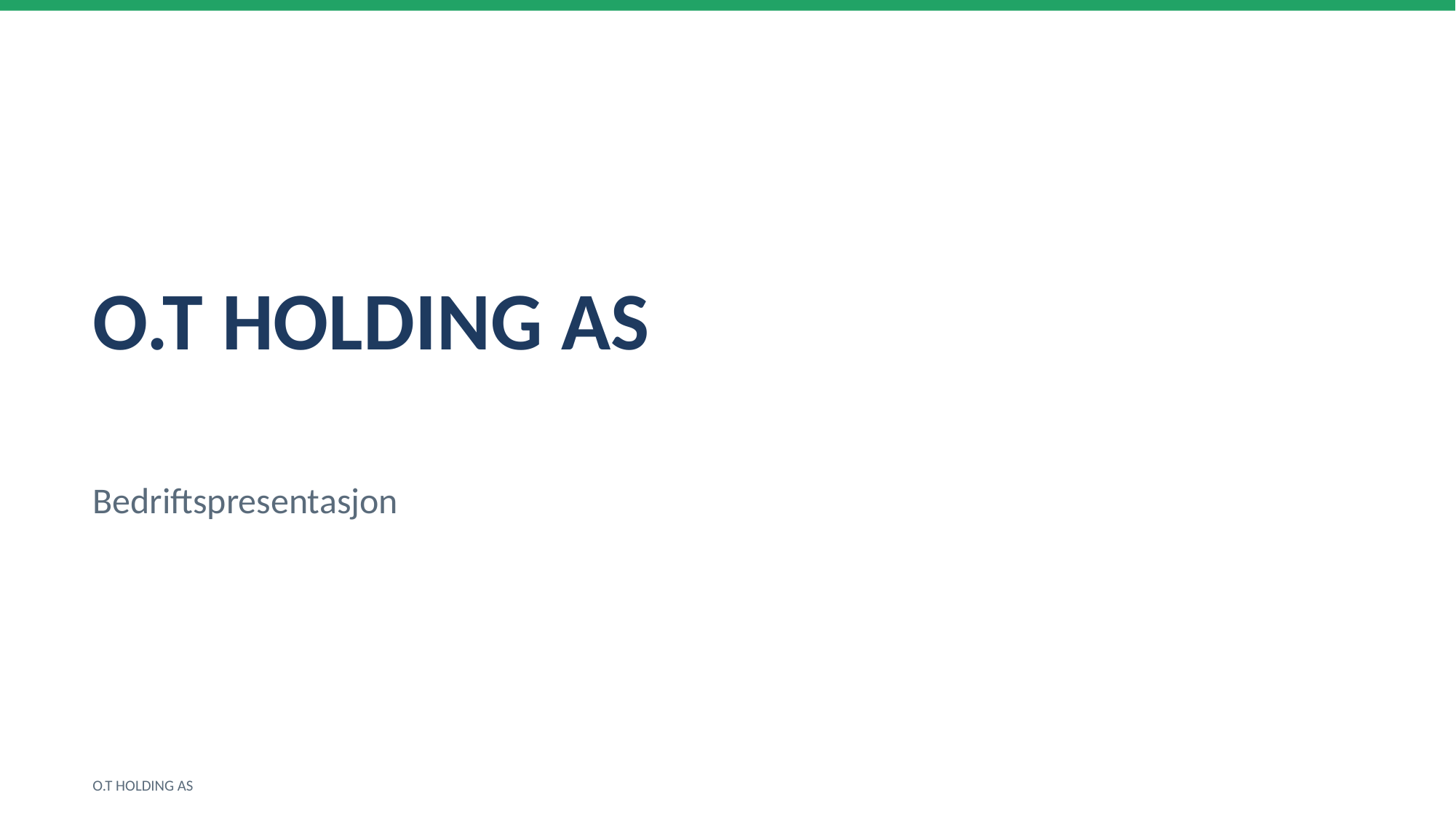

O.T HOLDING AS
Bedriftspresentasjon
O.T HOLDING AS